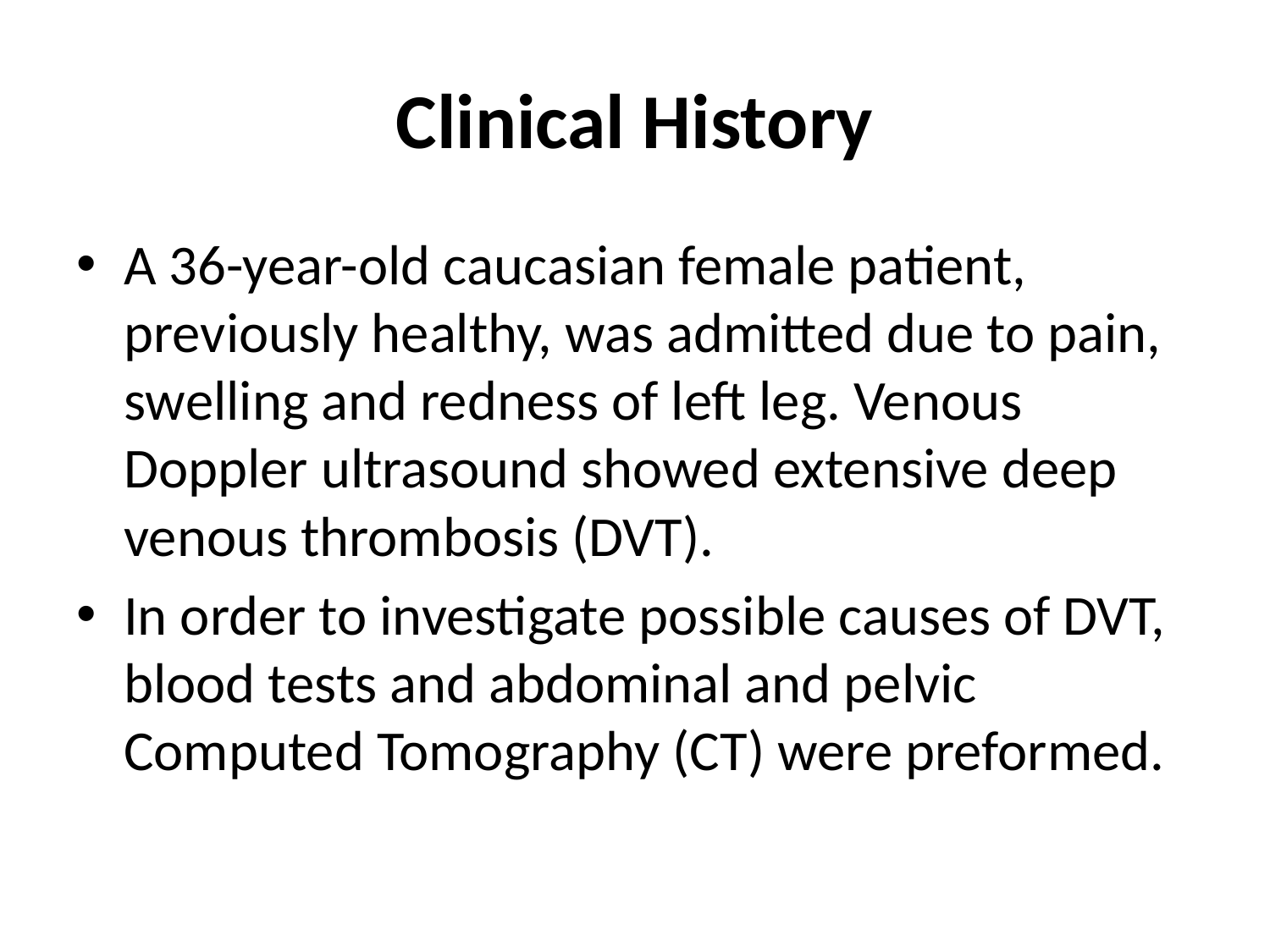

# Clinical History
A 36-year-old caucasian female patient, previously healthy, was admitted due to pain, swelling and redness of left leg. Venous Doppler ultrasound showed extensive deep venous thrombosis (DVT).
In order to investigate possible causes of DVT, blood tests and abdominal and pelvic Computed Tomography (CT) were preformed.